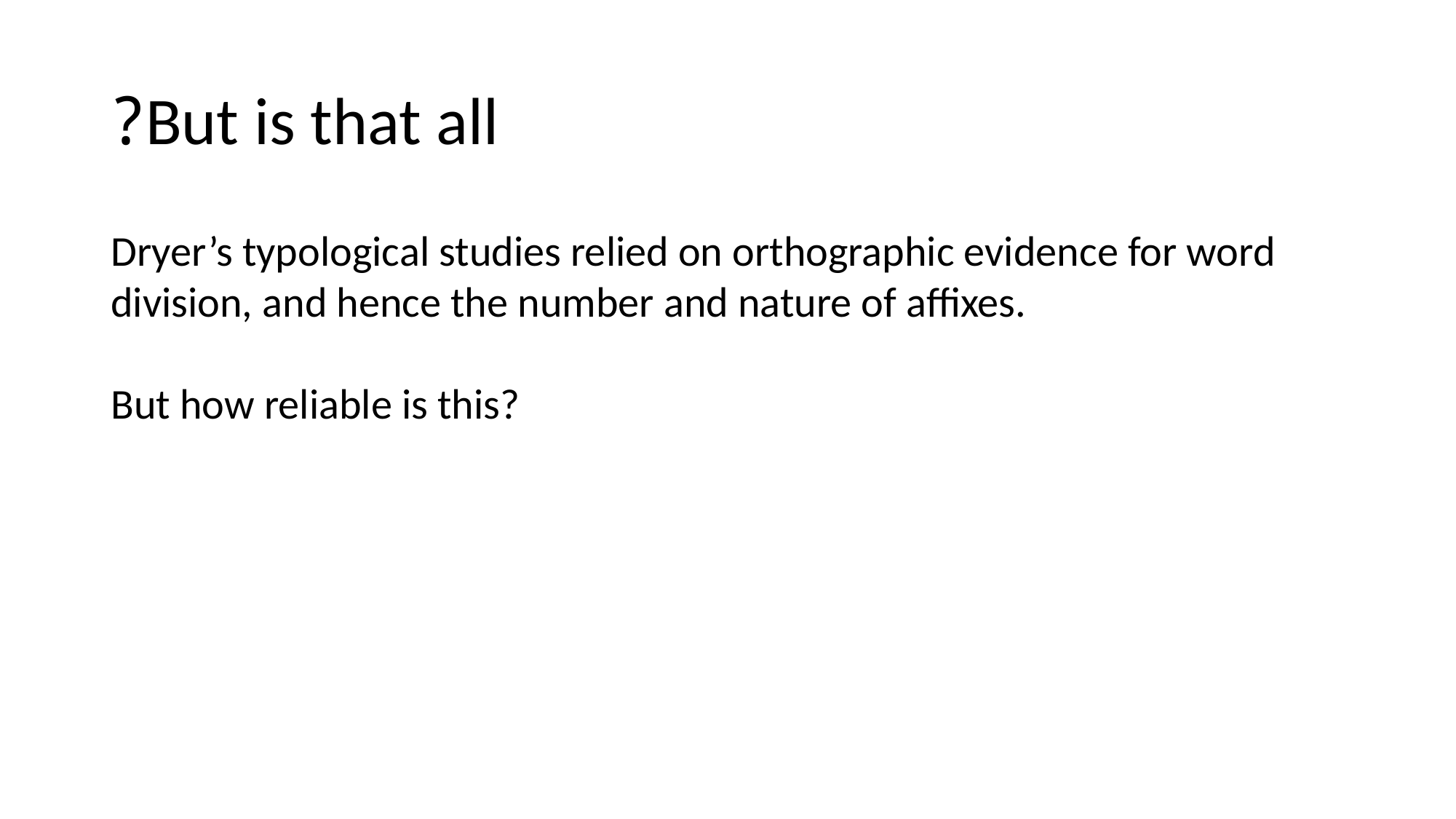

# But is that all?
Dryer’s typological studies relied on orthographic evidence for word division, and hence the number and nature of affixes.

But how reliable is this?